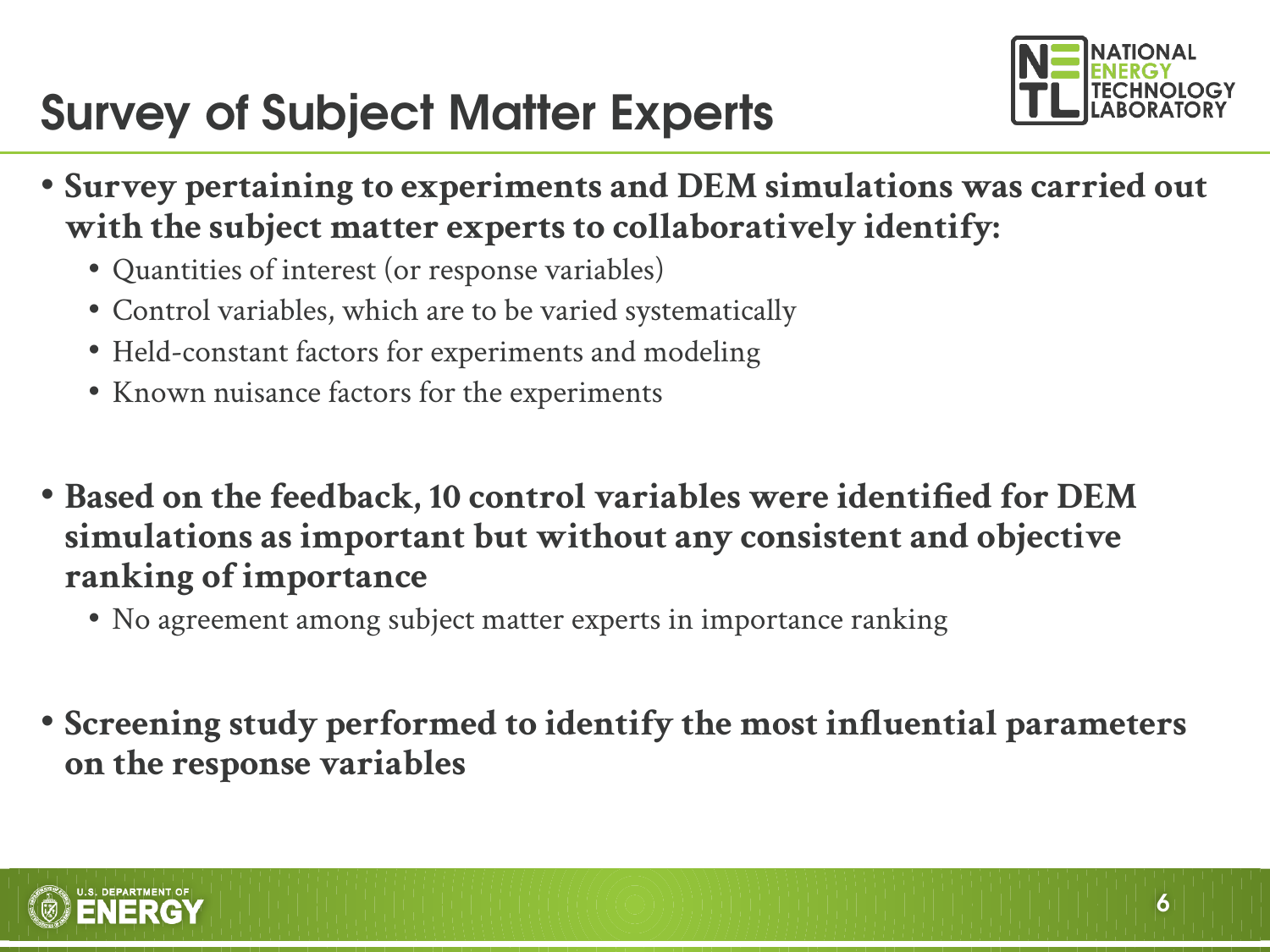

# Survey of Subject Matter Experts
Survey pertaining to experiments and DEM simulations was carried out with the subject matter experts to collaboratively identify:
Quantities of interest (or response variables)
Control variables, which are to be varied systematically
Held-constant factors for experiments and modeling
Known nuisance factors for the experiments

Based on the feedback, 10 control variables were identified for DEM simulations as important but without any consistent and objective ranking of importance
No agreement among subject matter experts in importance ranking

Screening study performed to identify the most influential parameters on the response variables